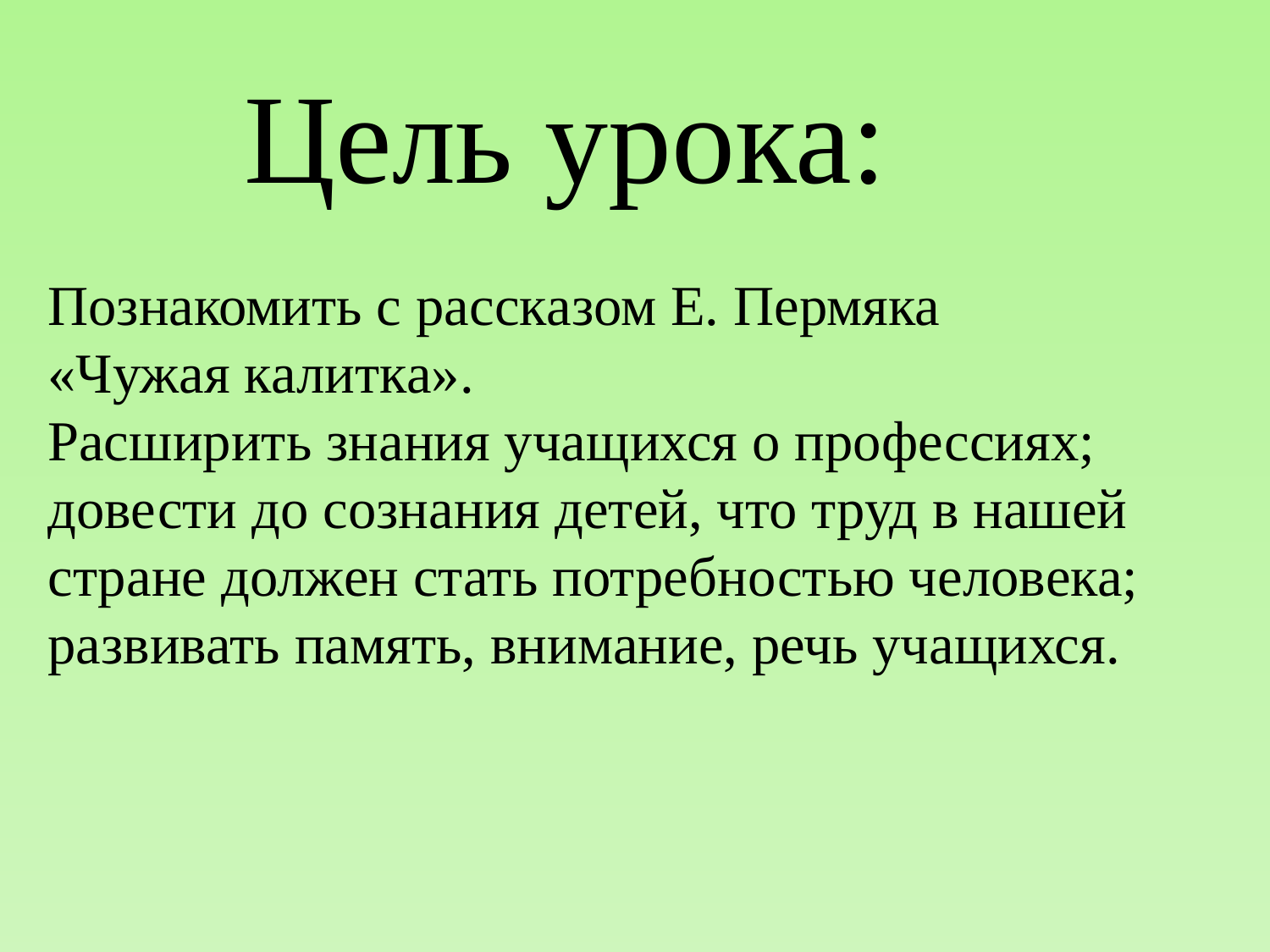

Цель урока:
#

Познакомить с рассказом Е. Пермяка
«Чужая калитка».
Расширить знания учащихся о профессиях; довести до сознания детей, что труд в нашей стране должен стать потребностью человека;
развивать память, внимание, речь учащихся.